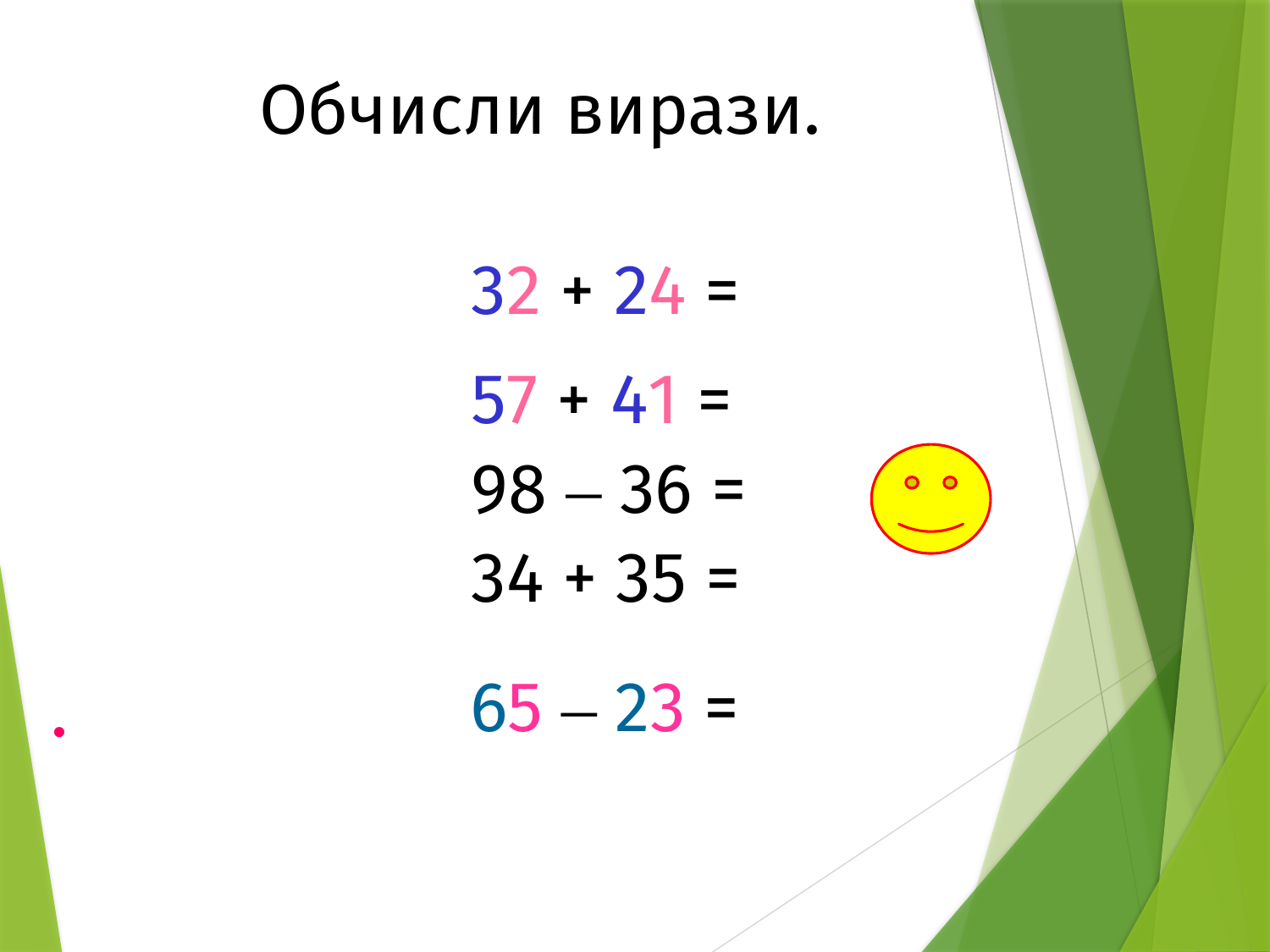

Обчисли вирази.
      32 + 24 =
      57 + 41 =
      98 – 36 =

      34 + 35 =
      65 – 23 =
.